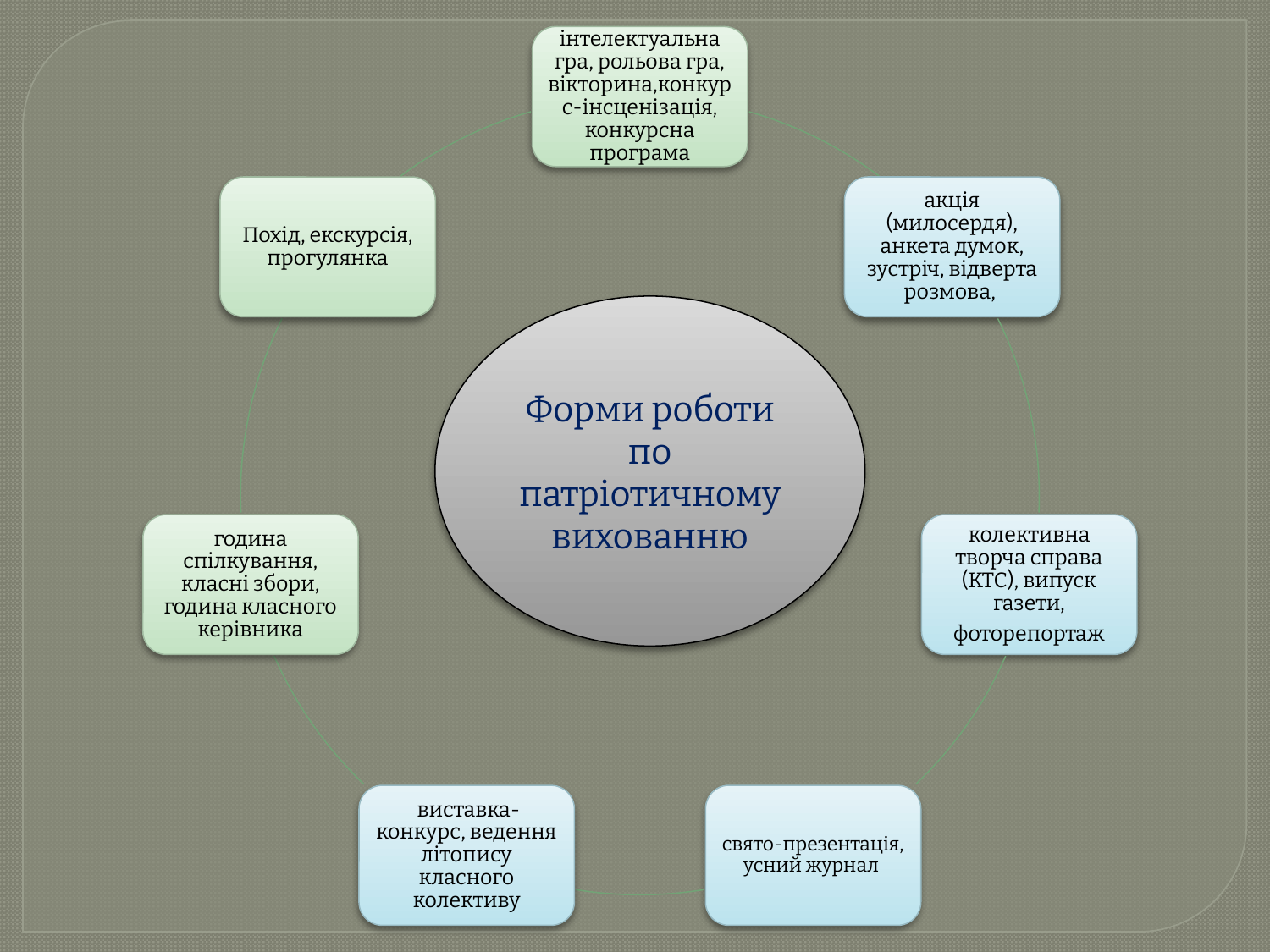

інтелектуальна гра, рольова гра, вікторина,конкурс-інсценізація, конкурсна програма
акція (милосердя), анкета думок, зустріч, відверта розмова,
колективна творча справа (КТС), випуск газети,
фоторепортаж
свято-презентація, усний журнал
 виставка-конкурс, ведення літопису класного колективу
година спілкування, класні збори, година класного керівника
Похід, екскурсія, прогулянка
Форми роботи по патріотичному вихованню